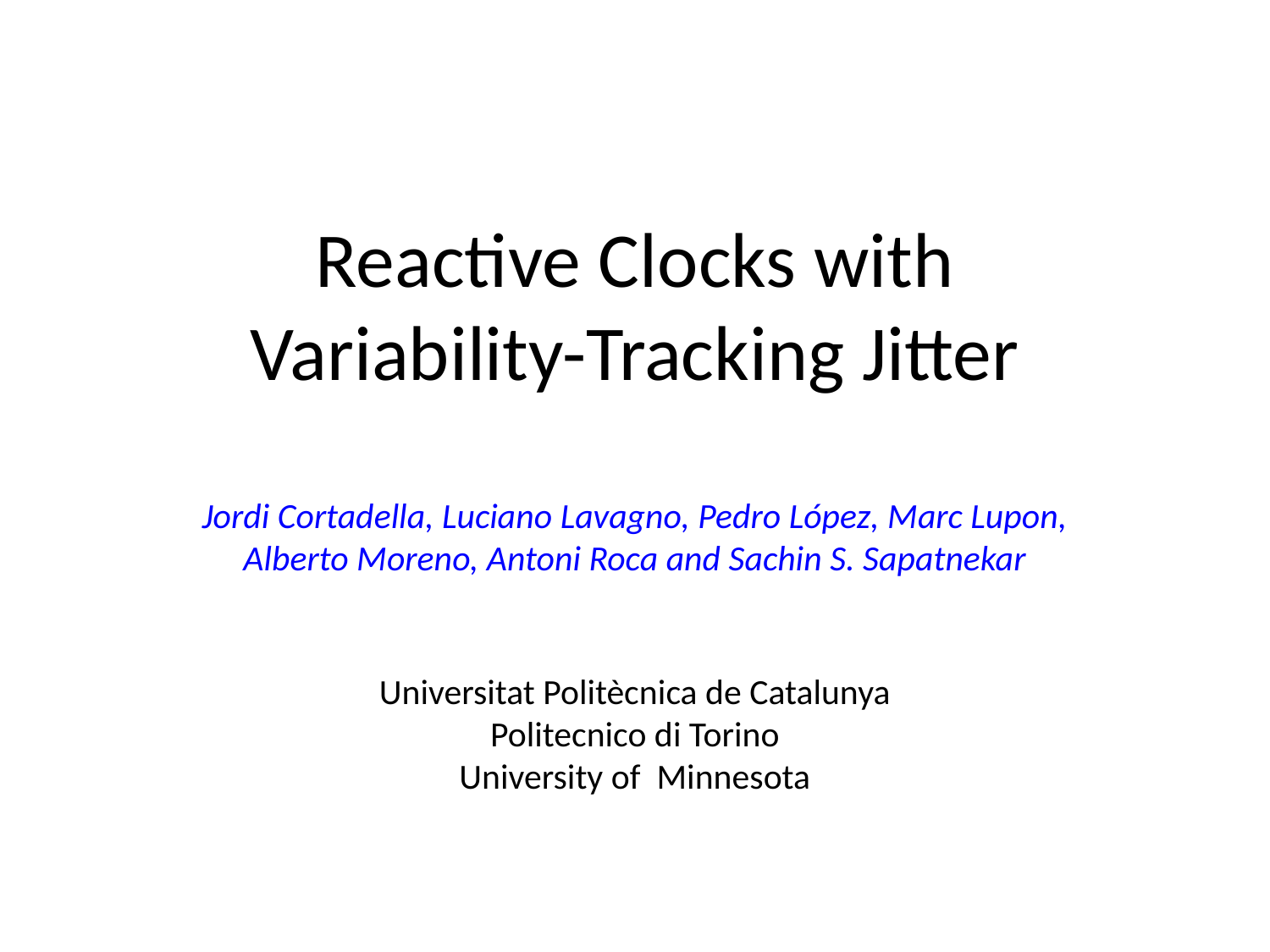

# Reactive Clocks with Variability-Tracking Jitter
Jordi Cortadella, Luciano Lavagno, Pedro López, Marc Lupon, Alberto Moreno, Antoni Roca and Sachin S. Sapatnekar
Universitat Politècnica de Catalunya
Politecnico di Torino
University of  Minnesota